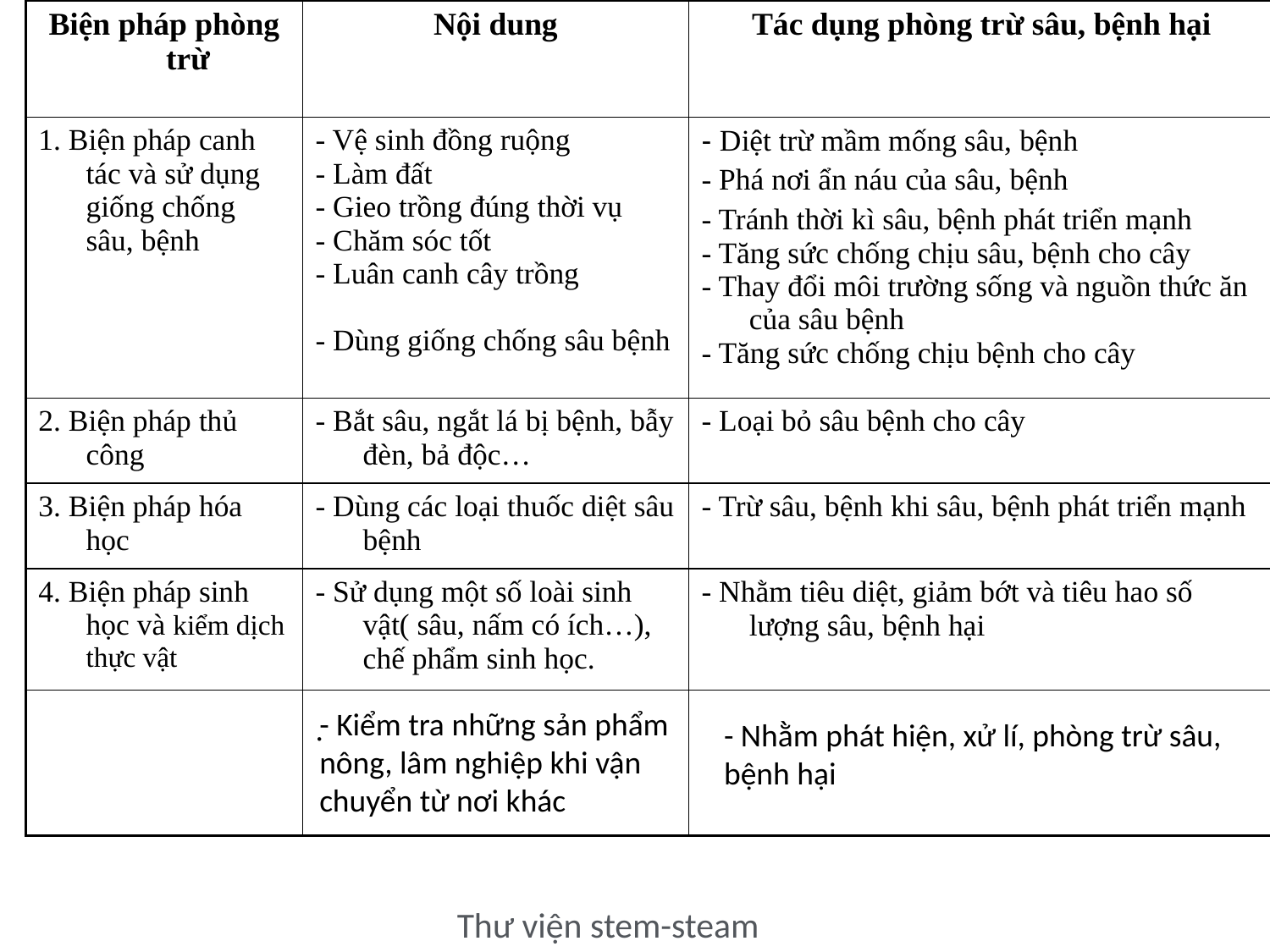

| Biện pháp phòng trừ | Nội dung | Tác dụng phòng trừ sâu, bệnh hại |
| --- | --- | --- |
| 1. Biện pháp canh tác và sử dụng giống chống sâu, bệnh | - Vệ sinh đồng ruộng - Làm đất - Gieo trồng đúng thời vụ - Chăm sóc tốt - Luân canh cây trồng - Dùng giống chống sâu bệnh | - Diệt trừ mầm mống sâu, bệnh - Phá nơi ẩn náu của sâu, bệnh - Tránh thời kì sâu, bệnh phát triển mạnh - Tăng sức chống chịu sâu, bệnh cho cây - Thay đổi môi trường sống và nguồn thức ăn của sâu bệnh - Tăng sức chống chịu bệnh cho cây |
| 2. Biện pháp thủ công | - Bắt sâu, ngắt lá bị bệnh, bẫy đèn, bả độc… | - Loại bỏ sâu bệnh cho cây |
| 3. Biện pháp hóa học | - Dùng các loại thuốc diệt sâu bệnh | - Trừ sâu, bệnh khi sâu, bệnh phát triển mạnh |
| 4. Biện pháp sinh học và kiểm dịch thực vật | - Sử dụng một số loài sinh vật( sâu, nấm có ích…), chế phẩm sinh học. | - Nhằm tiêu diệt, giảm bớt và tiêu hao số lượng sâu, bệnh hại |
|  | . |  |
- Kiểm tra những sản phẩm nông, lâm nghiệp khi vận chuyển từ nơi khác
- Nhằm phát hiện, xử lí, phòng trừ sâu, bệnh hại